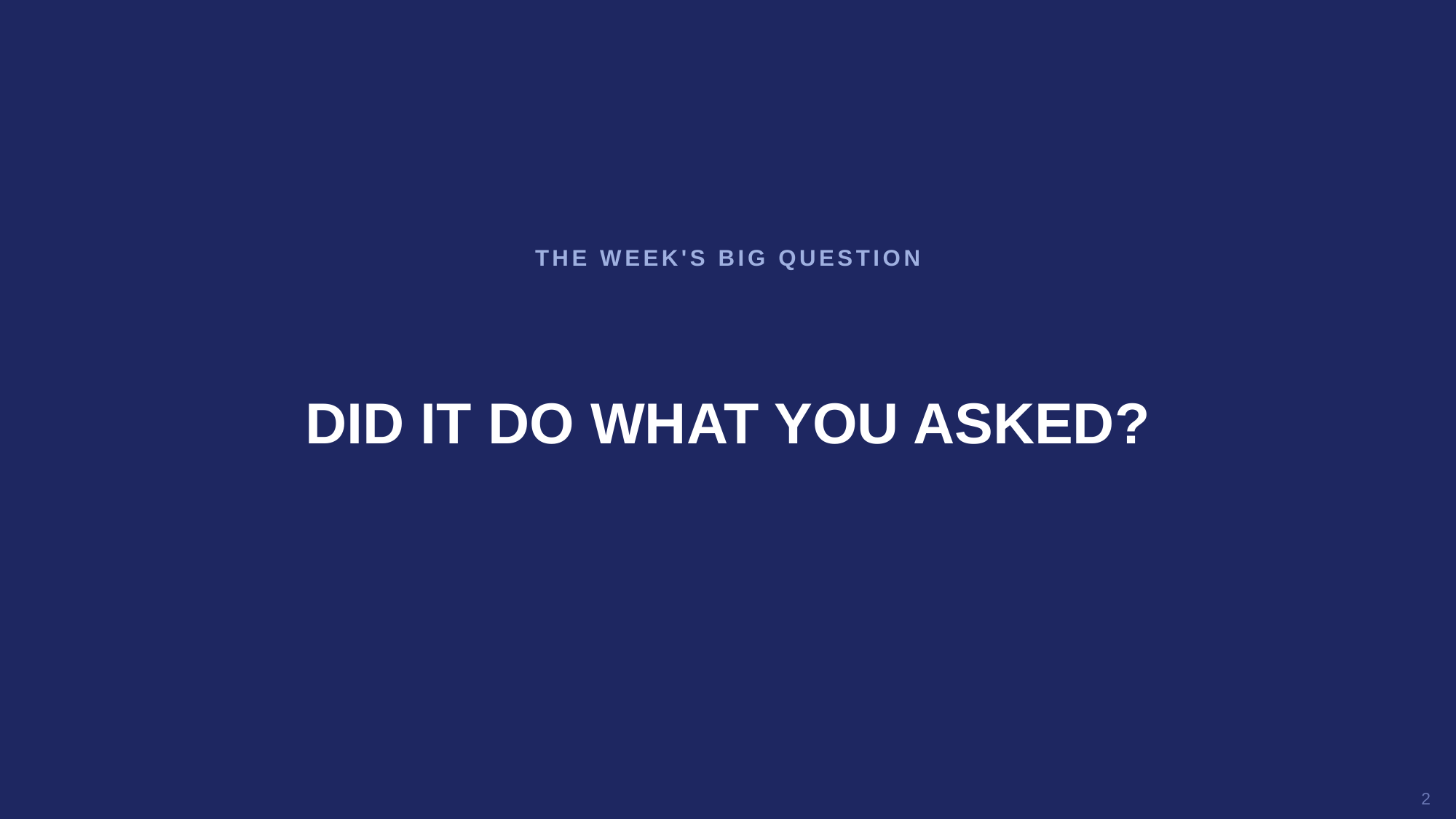

THE WEEK'S BIG QUESTION
DID IT DO WHAT YOU ASKED?
2